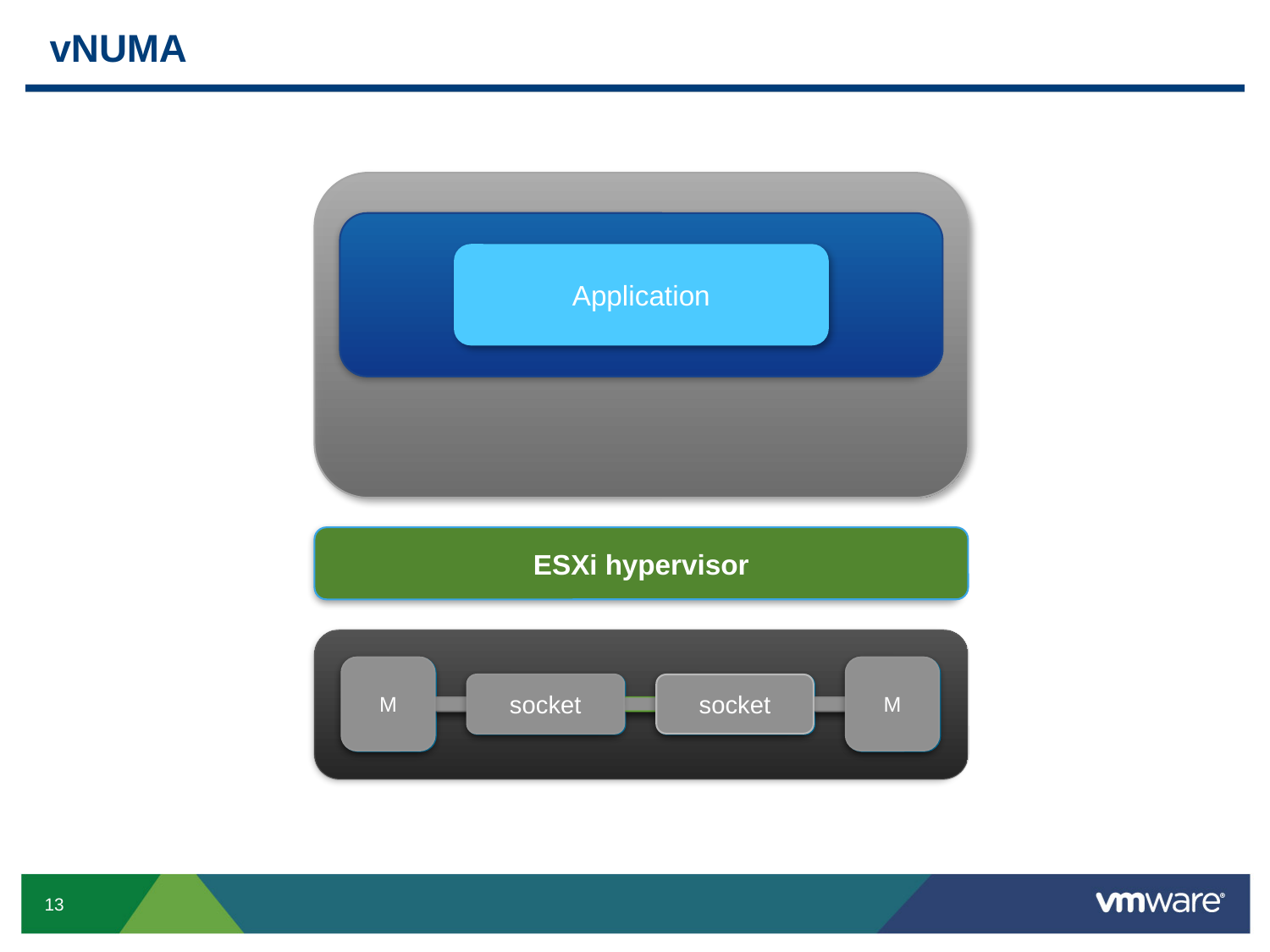

# vNUMA

Application
ESXi hypervisor

M
M
socket
socket

M
M
socket
socket